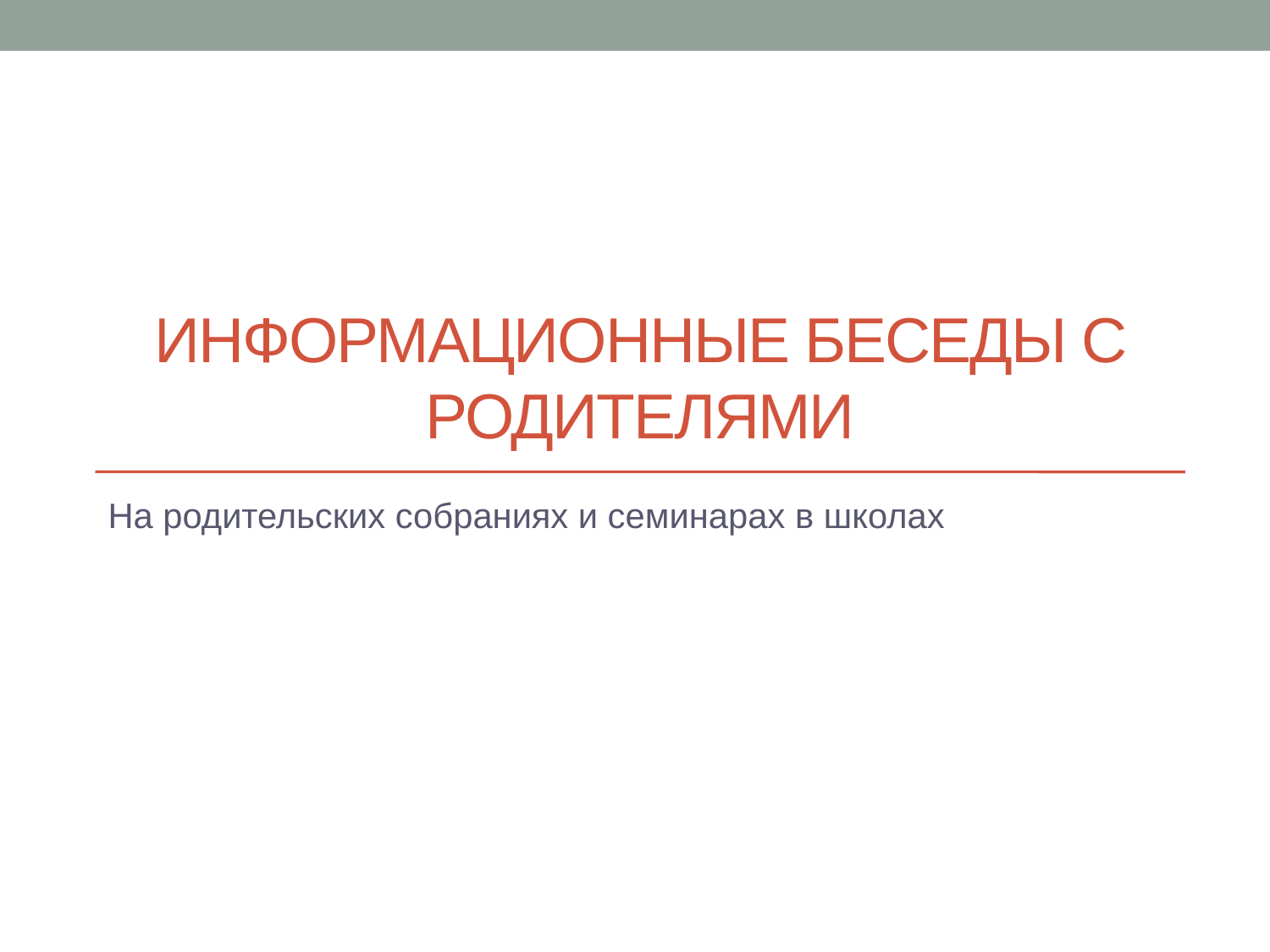

# Информационные беседы с родителями
На родительских собраниях и семинарах в школах